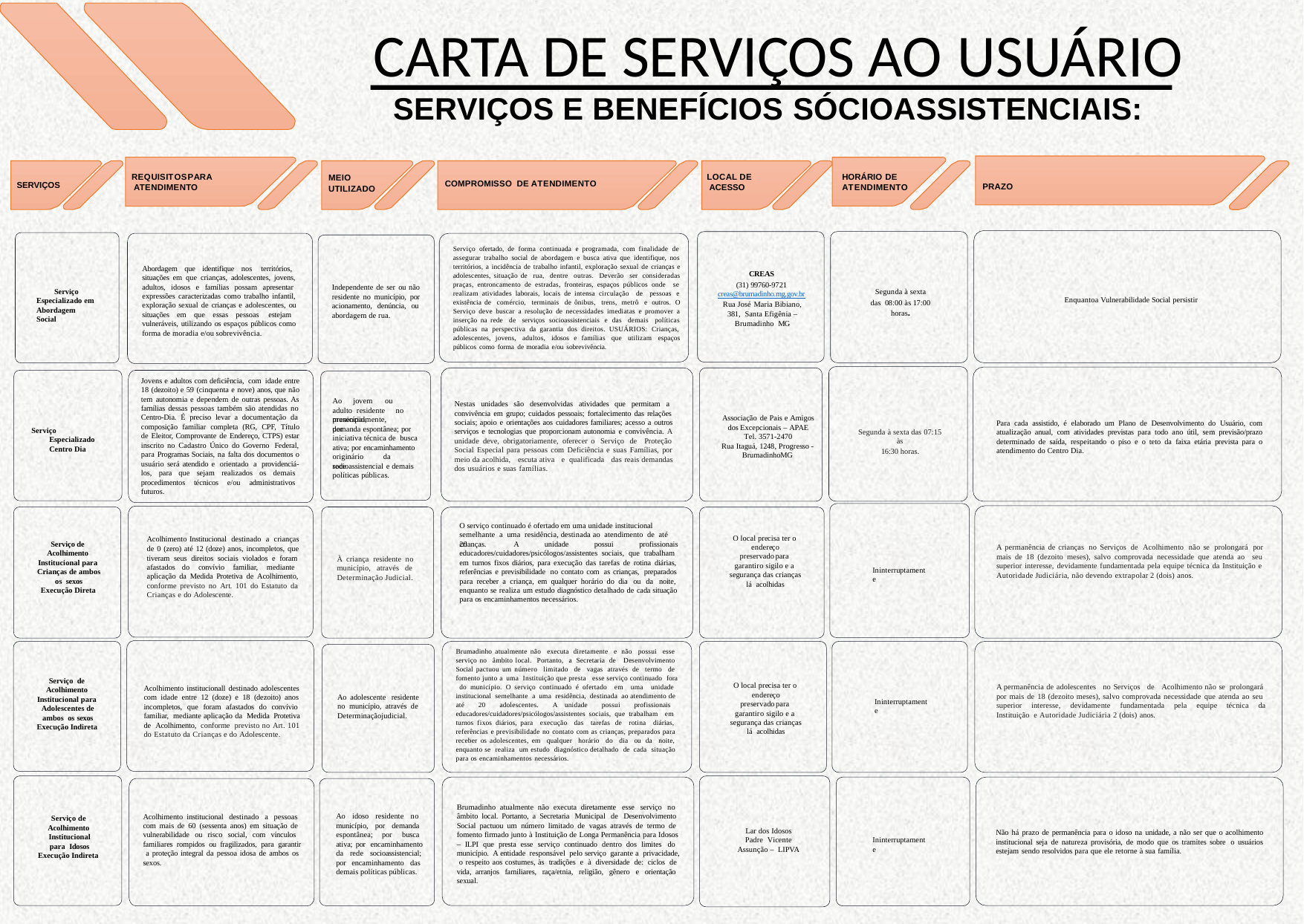

# CARTA DE SERVIÇOS AO USUÁRIO

SERVIÇOS E BENEFÍCIOS SÓCIOASSISTENCIAIS:

MEIO
UTILIZADO
LOCAL DE  ACESSO
HORÁRIO DE  ATENDIMENTO
REQUISITOSPARA  ATENDIMENTO
COMPROMISSO  DE ATENDIMENTO
SERVIÇOS
PRAZO

Serviço ofertado, de forma continuada e programada, com finalidade de  assegurar trabalho social de abordagem e busca ativa que identifique, nos  territórios, a incidência de trabalho infantil, exploração sexual de crianças e  adolescentes, situação de  rua,  dentre  outras.  Deverão  ser consideradas  praças, entroncamento de estradas, fronteiras, espaços públicos onde  se  realizam atividades laborais, locais de intensa circulação  de  pessoas e  existência de  comércio,  terminais  de ônibus,  trens, metrô  e outros. O  Serviço deve buscar a resolução de necessidades imediatas e promover a  inserção na rede  de  serviços socioassistenciais e das  demais  políticas  públicas na perspectiva da garantia dos direitos. USUÁRIOS: Crianças,  adolescentes, jovens,  adultos,  idosos e famílias  que  utilizam  espaços  públicos como forma de moradia e/ou sobrevivência.
Abordagem que identifique nos territórios,  situações em que crianças, adolescentes, jovens,  adultos, idosos e famílias possam apresentar  expressões caracterizadas como trabalho infantil,  exploração sexual de crianças e adolescentes, ou  situações em que essas pessoas estejam  vulneráveis, utilizando os espaços públicos como  forma de moradia e/ou sobrevivência.
CREAS
(31) 99760-9721
creas@brumadinho.mg.gov.br
Rua José Maria Bibiano, 381,  Santa Efigênia – Brumadinho  MG
Independente de ser ou não  residente no município, por  acionamento, denúncia, ou  abordagem de rua.
Serviço  Especializado em  Abordagem Social
Segunda à sexta
das  08:00 às 17:00 horas.
Enquantoa Vulnerabilidade Social persistir

Jovens e adultos com deficiência, com idade entre  18 (dezoito) e 59 (cinquenta e nove) anos, que não  tem autonomia e dependem de outras pessoas. As  famílias dessas pessoas também são atendidas no  Centro-Dia. É preciso levar a documentação da  composição familiar completa (RG, CPF, Título  de Eleitor, Comprovante de Endereço, CTPS) estar  inscrito no Cadastro Único do Governo Federal,  para Programas Sociais, na falta dos documentos o  usuário será atendido e orientado a providenciá-  los, para que sejam realizados os demais  procedimentos técnicos e/ou administrativos  futuros.
Ao     jovem      ou      adulto  residente     no     município,
Nestas unidades são desenvolvidas atividades que permitam a  convivência em grupo; cuidados pessoais; fortalecimento das relações  sociais; apoio e orientações aos cuidadores familiares; acesso a outros  serviços e tecnologias que proporcionam autonomia e convivência. A  unidade deve, obrigatoriamente, oferecer o Serviço de  Proteção  Social Especial para pessoas com Deficiência e suas Famílias, por  meio da acolhida,   escuta ativa   e qualificada   das reais demandas  dos usuários e suas famílias.
Associação de Pais e Amigos  dos Excepcionais – APAE  Tel. 3571-2470
Rua Itaguá, 1248, Progresso -
BrumadinhoMG
presencialmente,	por
Para cada assistido, é elaborado um Plano de Desenvolvimento do Usuário, com  atualização anual, com atividades previstas para todo ano útil, sem previsão/prazo  determinado de saída, respeitando o piso e o teto da faixa etária prevista para o  atendimento do Centro Dia.
demanda espontânea; por
Serviço Especializado  Centro Dia
Segunda à sexta das 07:15 às
16:30 horas.
iniciativa técnica de  busca  ativa; por encaminhamento
originário	da	rede
socioassistencial e demais  políticas públicas.

O serviço continuado é ofertado em uma unidade institucional  semelhante  a  uma  residência, destinada ao  atendimento  de  até  20
O local precisa ter o  endereço preservadopara  garantiro sigilo e a  segurança das crianças lá  acolhidas
Acolhimento Institucional destinado a crianças  de 0 (zero) até 12 (doze) anos, incompletos, que  tiveram seus direitos sociais violados e foram  afastados do convívio familiar, mediante  aplicação da Medida Protetiva de Acolhimento,  conforme previsto no Art. 101 do Estatuto da  Crianças e do Adolescente.
crianças.	A	unidade	possui	profissionais
Serviço de  Acolhimento  Institucional para  Crianças de ambos os  sexos
Execução Direta
A permanência de crianças no Serviços de Acolhimento não se prolongará por  mais de 18 (dezoito meses), salvo comprovada necessidade que atenda ao  seu  superior interesse, devidamente fundamentada pela equipe técnica da Instituição e  Autoridade Judiciária, não devendo extrapolar 2 (dois) anos.
educadores/cuidadores/psicólogos/assistentes sociais, que trabalham
À criança residente no  município, através de  Determinação Judicial.
em turnos fixos diários, para execução das tarefas de rotina diárias,  referências e previsibilidade no contato com as crianças, preparados  para receber a criança, em qualquer horário do dia ou da noite,  enquanto se realiza um estudo diagnóstico detalhado de cada situação  para os encaminhamentos necessários.
Ininterruptamente

Brumadinho atualmente não  executa diretamente  e não  possui  esse  serviço no  âmbito local.  Portanto,  a Secretaria de   Desenvolvimento  Social pactuou um número  limitado  de  vagas através de  termo  de  fomento junto a uma  Instituição que presta   esse serviço continuado  fora  do município. O serviço continuado é ofertado  em  uma  unidade  institucional semelhante  a uma  residência, destinada  ao atendimento de  até  20  adolescentes.  A unidade  possui  profissionais  educadores/cuidadores/psicólogos/assistentes sociais, que trabalham  em  turnos fixos diários, para  execução  das  tarefas de  rotina  diárias,  referências e previsibilidade no contato com as crianças, preparados para  receber os adolescentes, em  qualquer  horário  do  dia  ou da  noite,  enquanto se  realiza  um estudo  diagnóstico detalhado  de cada  situação  para os encaminhamentos necessários.
Serviço de  Acolhimento  Institucional para  Adolescentes de ambos  os sexos
Execução Indireta
O local precisa ter o  endereço preservadopara  garantiro sigilo e a  segurança das crianças lá  acolhidas
A permanência de adolescentes   no Serviços   de   Acolhimento não se prolongará  por mais de 18 (dezoito meses), salvo comprovada necessidade que atenda ao seu  superior interesse, devidamente fundamentada pela equipe técnica da Instituição  e Autoridade Judiciária 2 (dois) anos.
Acolhimento institucionall destinado adolescentes  com idade entre 12 (doze) e 18 (dezoito) anos  incompletos, que foram afastados do convívio  familiar, mediante aplicação da Medida Protetiva  de Acolhimento, conforme previsto no Art. 101  do Estatuto da Crianças e do Adolescente.
Ao adolescente residente  no município, através de  Determinaçãojudicial.
Ininterruptamente
Brumadinho atualmente não executa diretamente esse serviço no  âmbito local. Portanto, a Secretaria Municipal de Desenvolvimento  Social pactuou um número limitado de vagas através de termo de  fomento firmado junto à Instituição de Longa Permanência para Idosos
– ILPI que presta esse serviço continuado dentro dos limites do  município. A entidade responsável pelo serviço garante a privacidade,  o respeito aos costumes, às tradições e à diversidade de: ciclos de  vida, arranjos familiares, raça/etnia, religião, gênero e orientação  sexual.
Ao idoso residente no  município, por demanda  espontânea; por busca  ativa; por encaminhamento  da rede socioassistencial;  por encaminhamento das  demais políticas públicas.
Acolhimento institucional destinado a pessoas  com mais de 60 (sessenta anos) em situação de  vulnerabilidade ou risco social, com vínculos  familiares rompidos ou fragilizados, para garantir  a proteção integral da pessoa idosa de ambos os  sexos.
Serviço de  Acolhimento  Institucional para  Idosos
Execução Indireta
Lar dos Idosos Padre  Vicente Assunção –  LIPVA
Não há prazo de permanência para o idoso na unidade, a não ser que o acolhimento  institucional seja de natureza provisória, de modo que os tramites sobre o usuários  estejam sendo resolvidos para que ele retorne à sua família.
Ininterruptamente